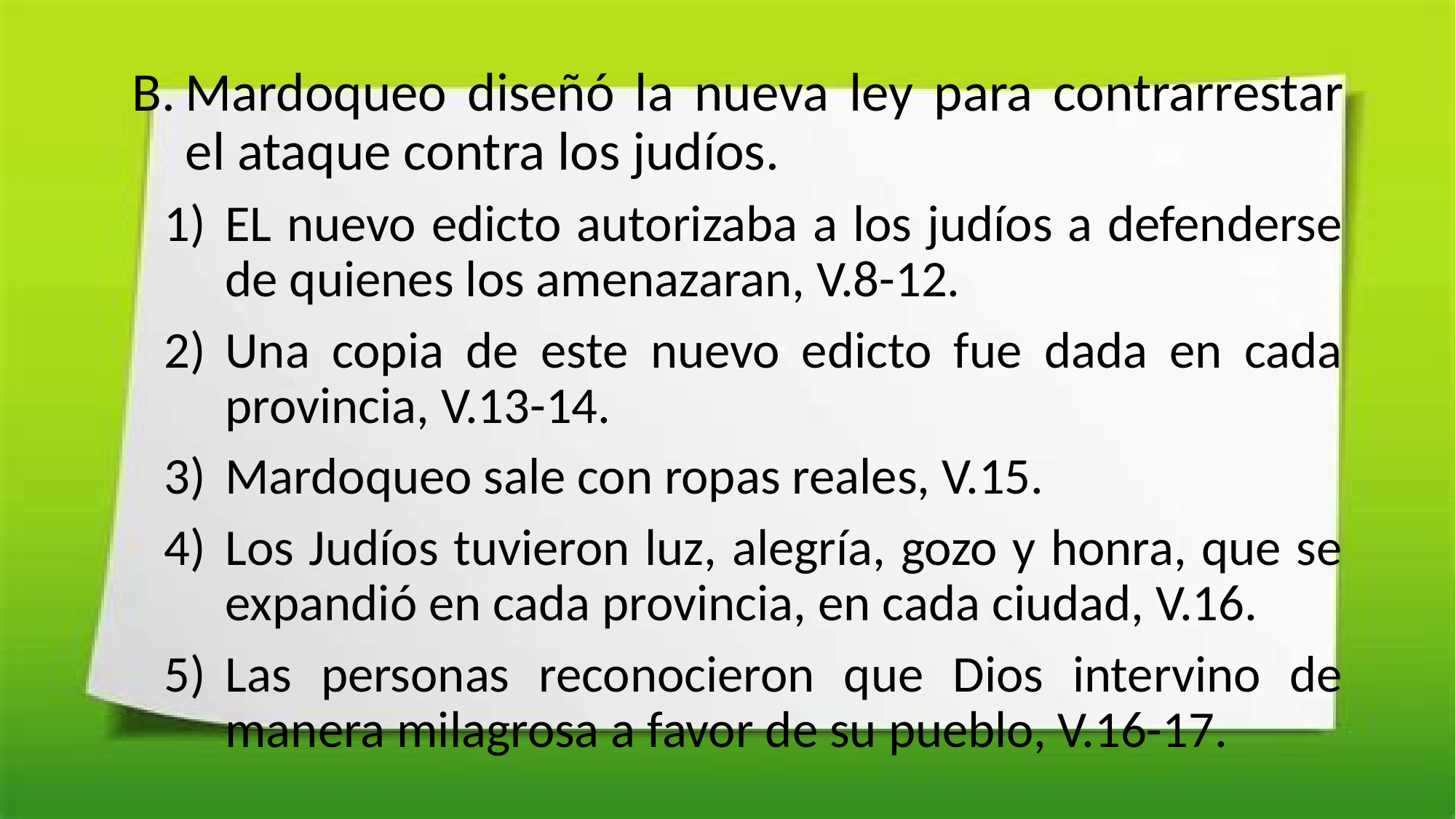

Mardoqueo diseñó la nueva ley para contrarrestar el ataque contra los judíos.
EL nuevo edicto autorizaba a los judíos a defenderse de quienes los amenazaran, V.8-12.
Una copia de este nuevo edicto fue dada en cada provincia, V.13-14.
Mardoqueo sale con ropas reales, V.15.
Los Judíos tuvieron luz, alegría, gozo y honra, que se expandió en cada provincia, en cada ciudad, V.16.
Las personas reconocieron que Dios intervino de manera milagrosa a favor de su pueblo, V.16-17.